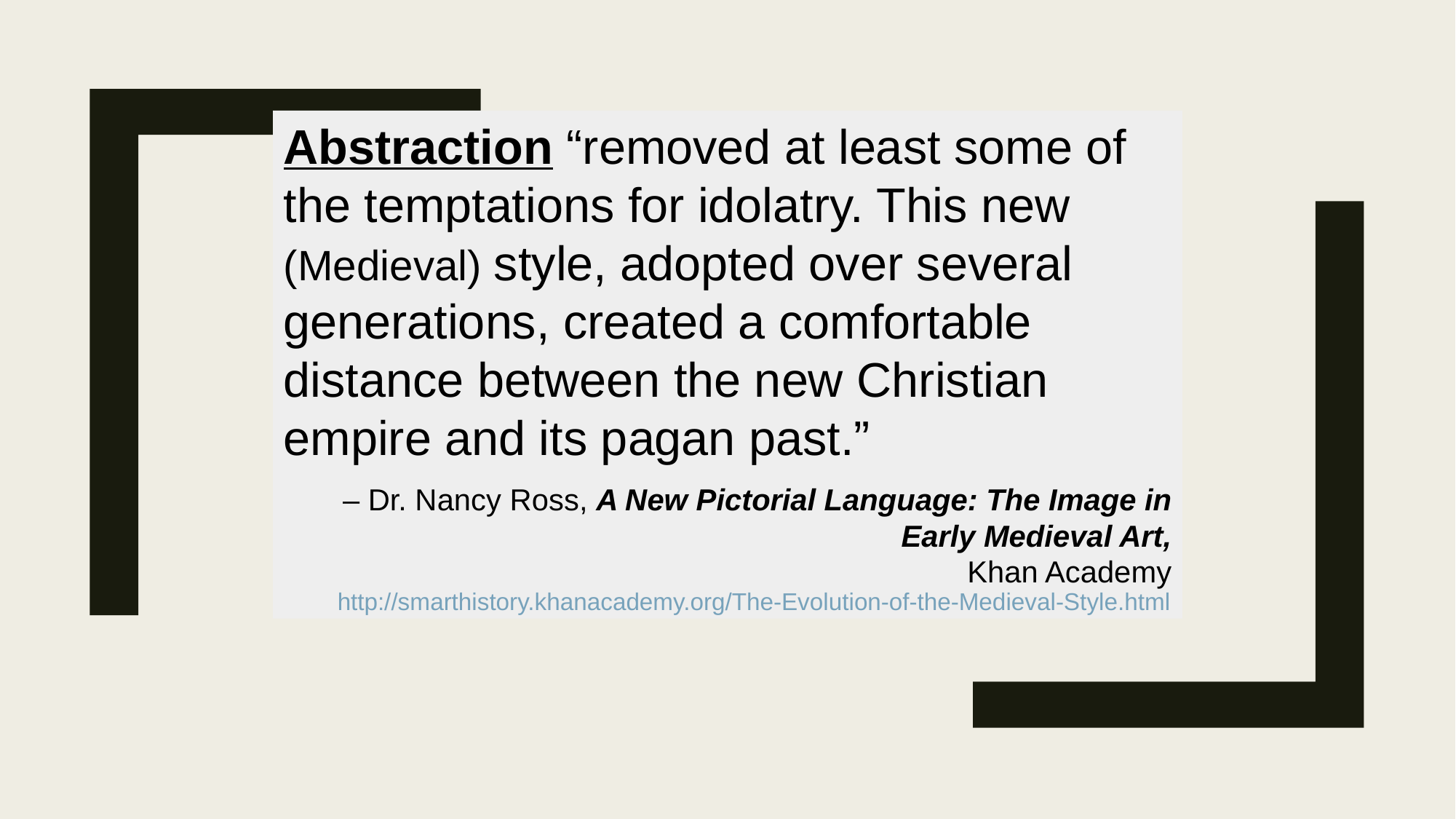

Abstraction “removed at least some of the temptations for idolatry. This new (Medieval) style, adopted over several generations, created a comfortable distance between the new Christian empire and its pagan past.”
– Dr. Nancy Ross, A New Pictorial Language:  The Image in Early Medieval Art,
Khan Academy
http://smarthistory.khanacademy.org/The-Evolution-of-the-Medieval-Style.html